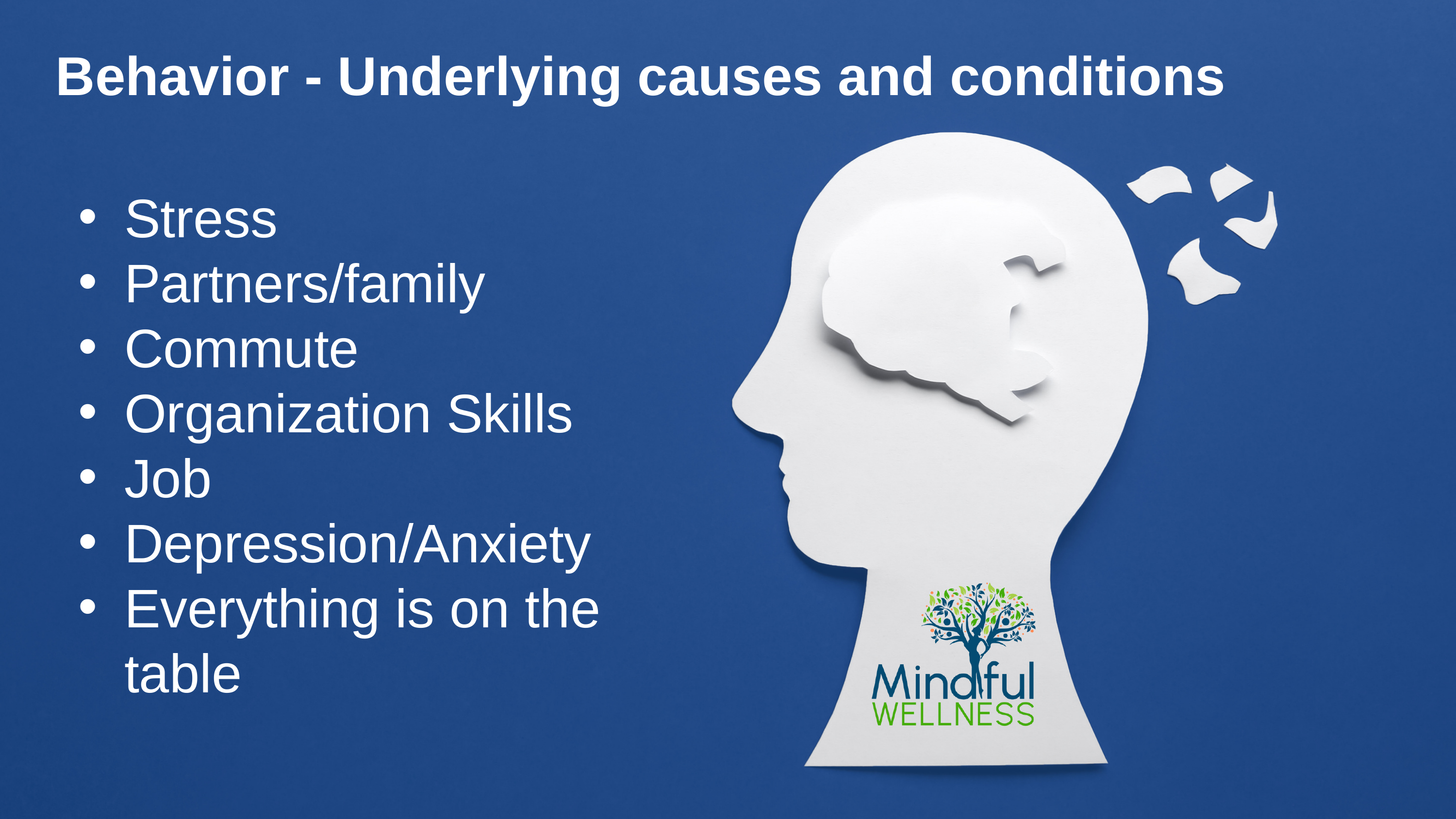

Behavior - Underlying causes and conditions
Stress
Partners/family
Commute
Organization Skills
Job
Depression/Anxiety
Everything is on the table